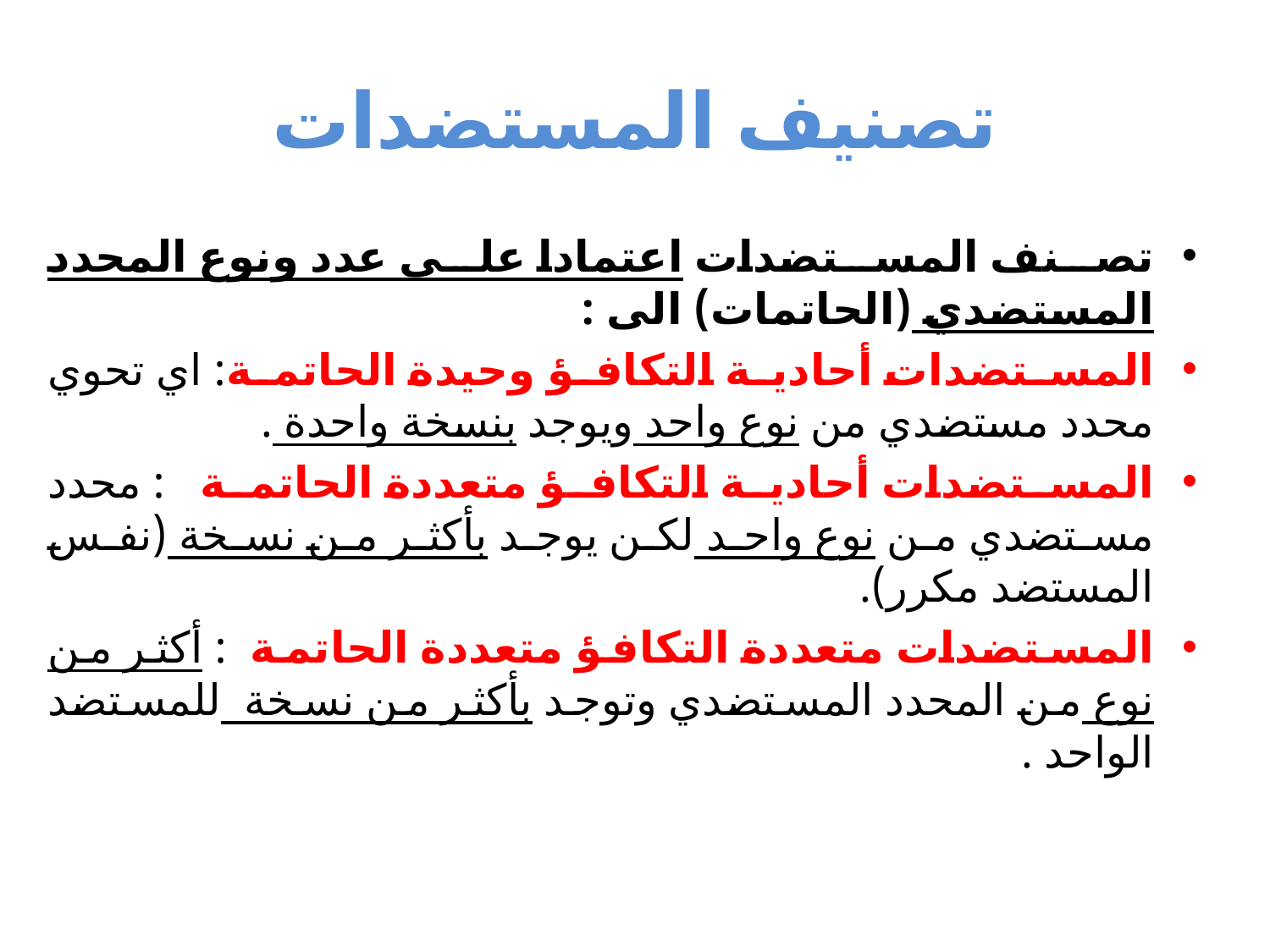

# تصنيف المستضدات
تصنف المستضدات اعتمادا على عدد ونوع المحدد المستضدي (الحاتمات) الى :
المستضدات أحادية التكافؤ وحيدة الحاتمة: اي تحوي محدد مستضدي من نوع واحد ويوجد بنسخة واحدة .
المستضدات أحادية التكافؤ متعددة الحاتمة   : محدد مستضدي من نوع واحد لكن يوجد بأكثر من نسخة (نفس المستضد مكرر).
المستضدات متعددة التكافؤ متعددة الحاتمة  : أكثر من نوع من المحدد المستضدي وتوجد بأكثر من نسخة  للمستضد الواحد .